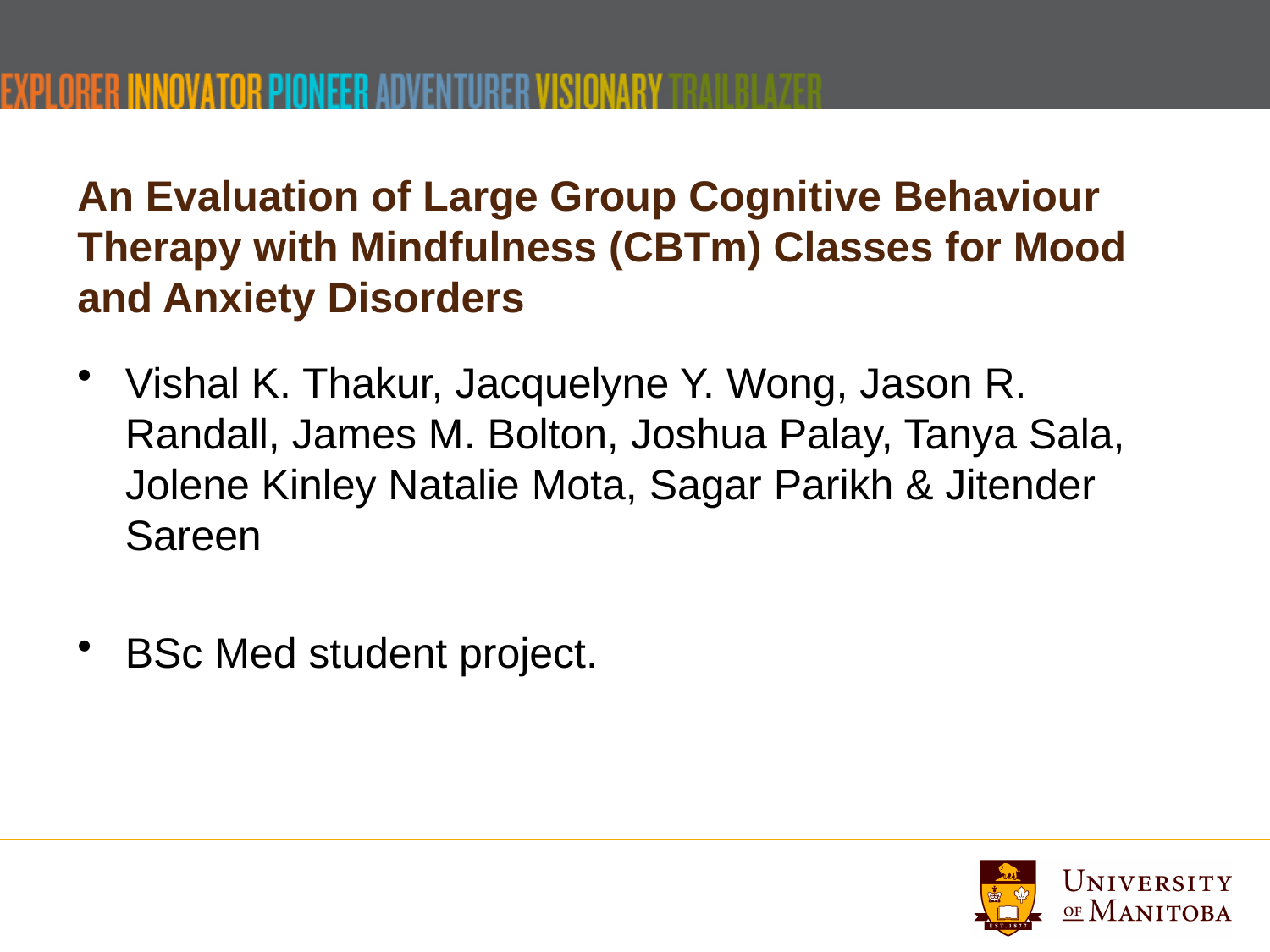

# An Evaluation of Large Group Cognitive Behaviour Therapy with Mindfulness (CBTm) Classes for Mood and Anxiety Disorders
Vishal K. Thakur, Jacquelyne Y. Wong, Jason R. Randall, James M. Bolton, Joshua Palay, Tanya Sala, Jolene Kinley Natalie Mota, Sagar Parikh & Jitender Sareen

BSc Med student project.